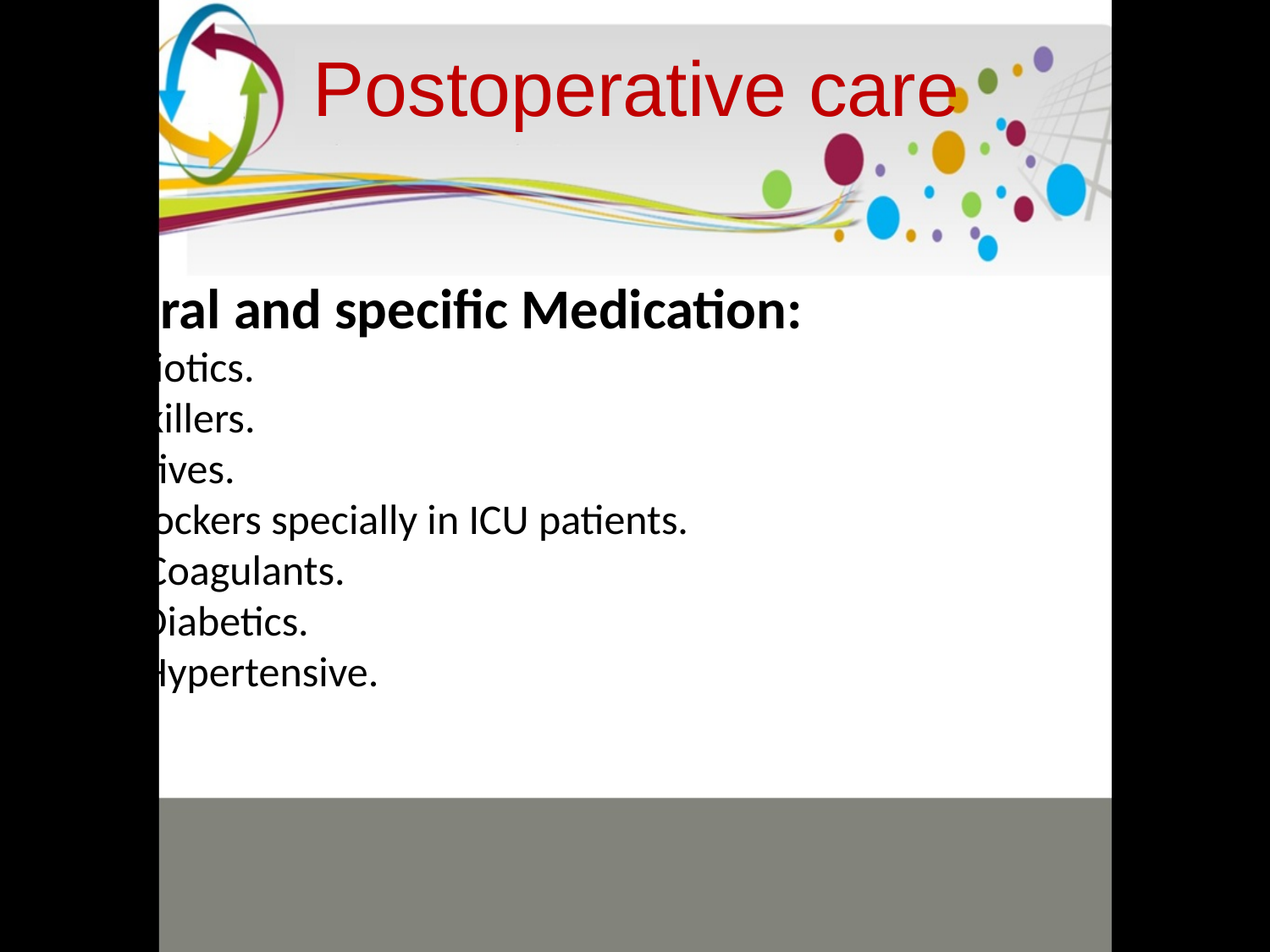

Postoperative care
General and specific Medication:
◦ Antibiotics.
◦ Pain killers.
◦ Sedatives.
◦ H2 Blockers specially in ICU patients.
◦ Anti-Coagulants.
◦ Anti Diabetics.
◦ Anti Hypertensive.